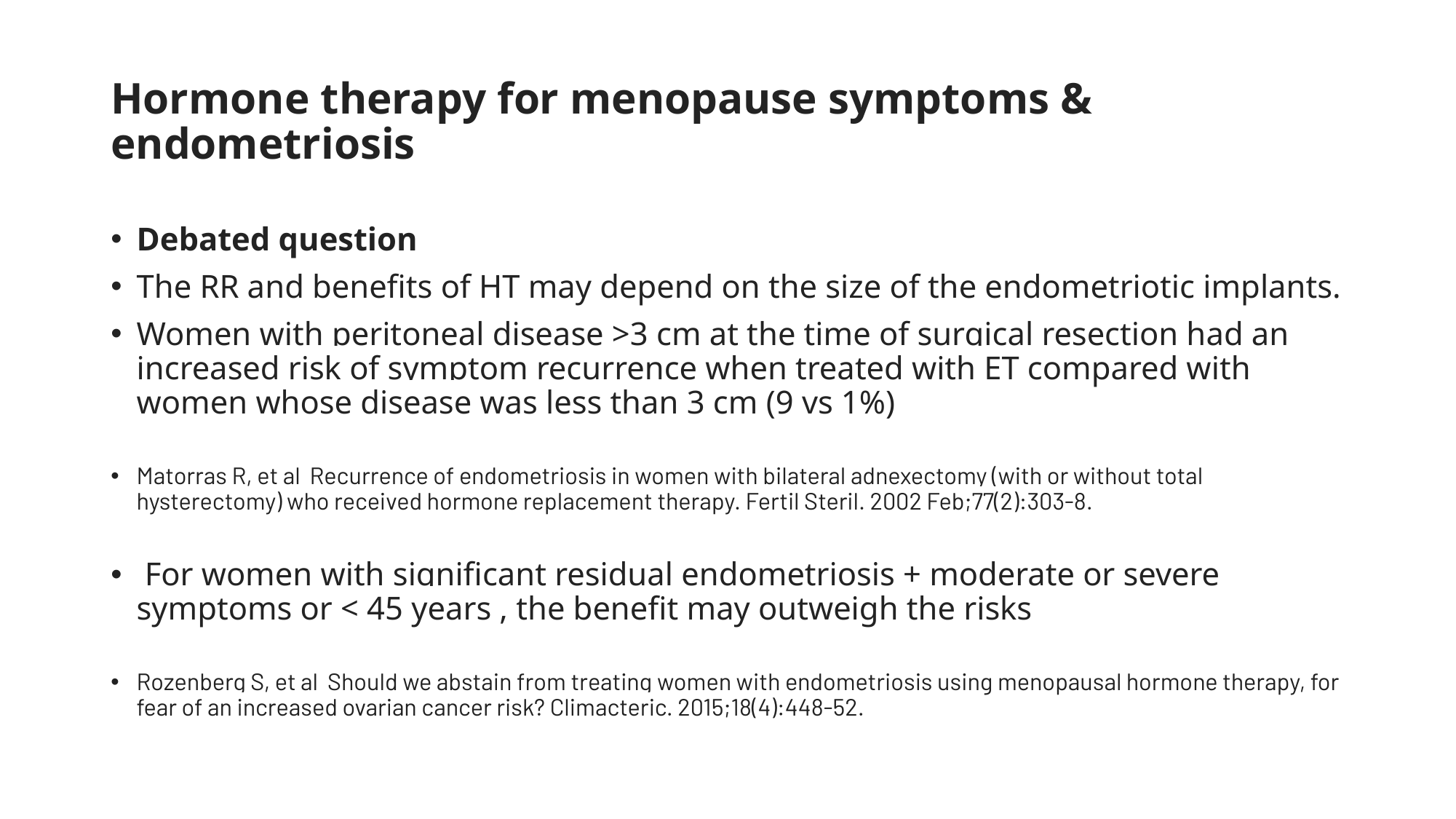

# Hormone therapy for menopause symptoms & endometriosis
Debated question
The RR and benefits of HT may depend on the size of the endometriotic implants.
Women with peritoneal disease >3 cm at the time of surgical resection had an increased risk of symptom recurrence when treated with ET compared with women whose disease was less than 3 cm (9 vs 1%)

Matorras R, et al  Recurrence of endometriosis in women with bilateral adnexectomy (with or without total hysterectomy) who received hormone replacement therapy. Fertil Steril. 2002 Feb;77(2):303-8.

 For women with significant residual endometriosis + moderate or severe symptoms or < 45 years , the benefit may outweigh the risks

Rozenberg S, et al  Should we abstain from treating women with endometriosis using menopausal hormone therapy, for fear of an increased ovarian cancer risk? Climacteric. 2015;18(4):448-52.